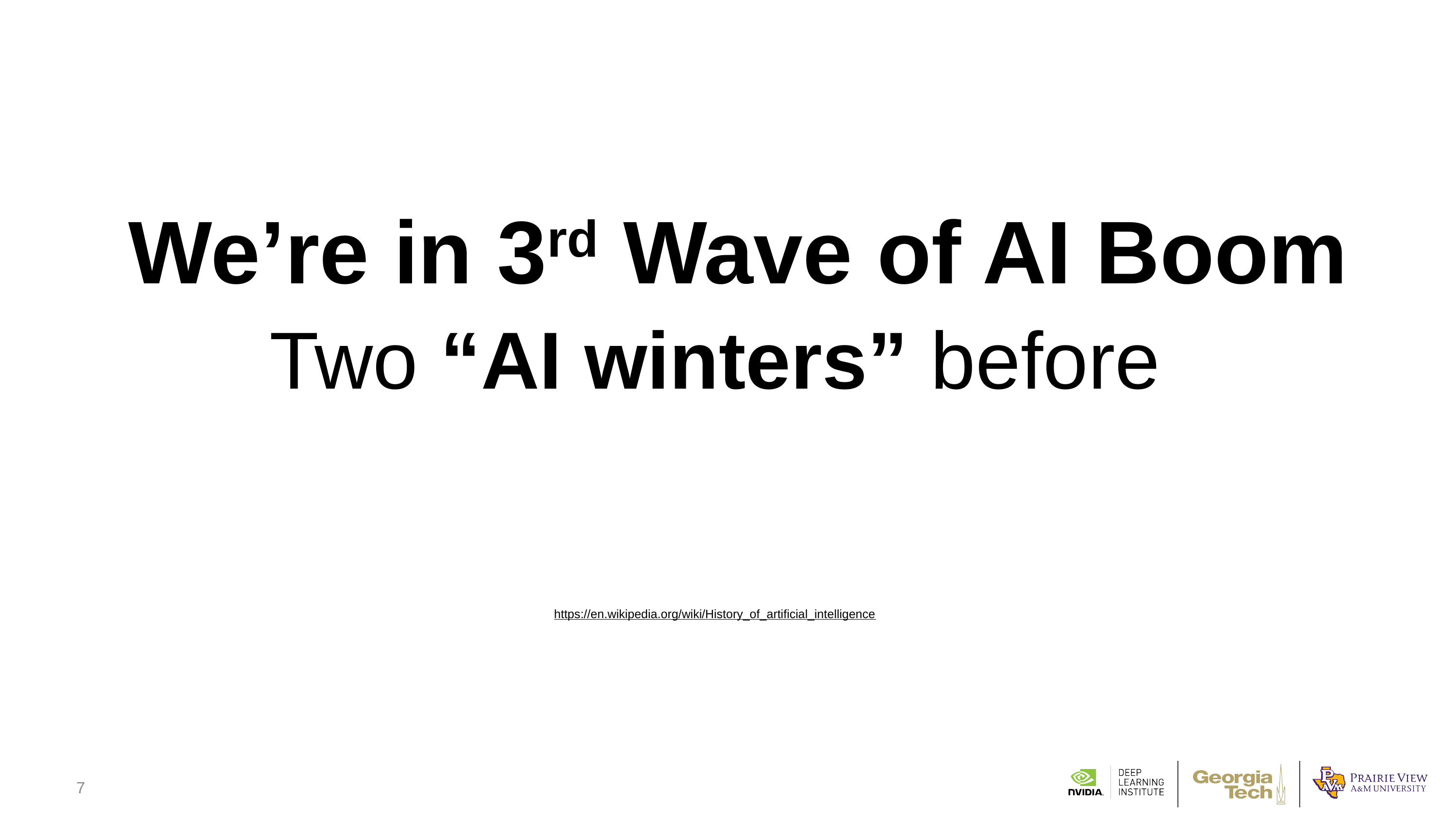

# We’re in 3rd Wave of AI Boom

Two “AI winters” before

https://en.wikipedia.org/wiki/History_of_artificial_intelligence